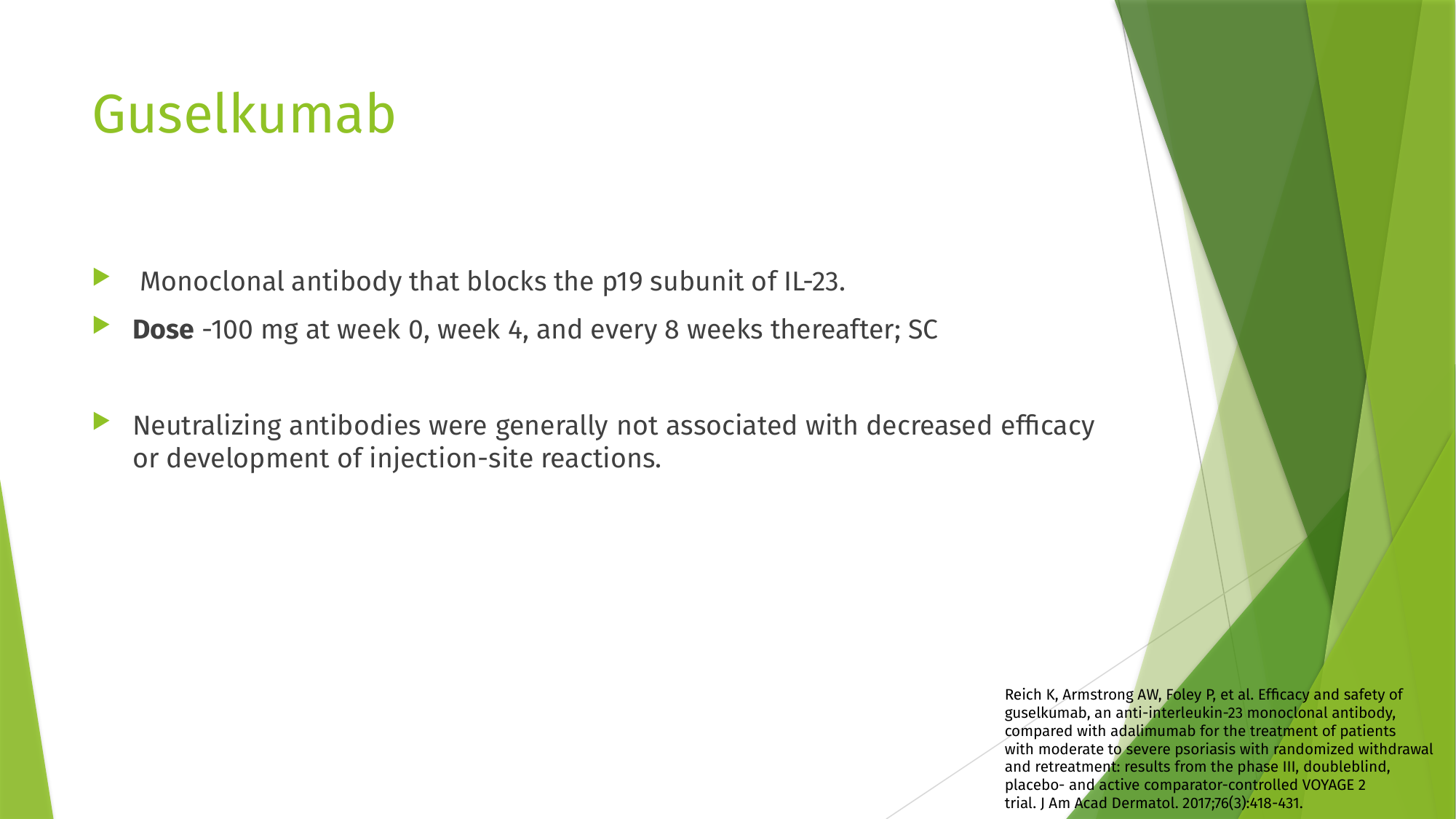

# Guselkumab
 Monoclonal antibody that blocks the p19 subunit of IL-23.
Dose -100 mg at week 0, week 4, and every 8 weeks thereafter; SC

Neutralizing antibodies were generally not associated with decreased efficacy or development of injection-site reactions.

Reich K, Armstrong AW, Foley P, et al. Efficacy and safety of
guselkumab, an anti-interleukin-23 monoclonal antibody,
compared with adalimumab for the treatment of patients
with moderate to severe psoriasis with randomized withdrawal
and retreatment: results from the phase III, doubleblind,
placebo- and active comparator-controlled VOYAGE 2
trial. J Am Acad Dermatol. 2017;76(3):418-431.